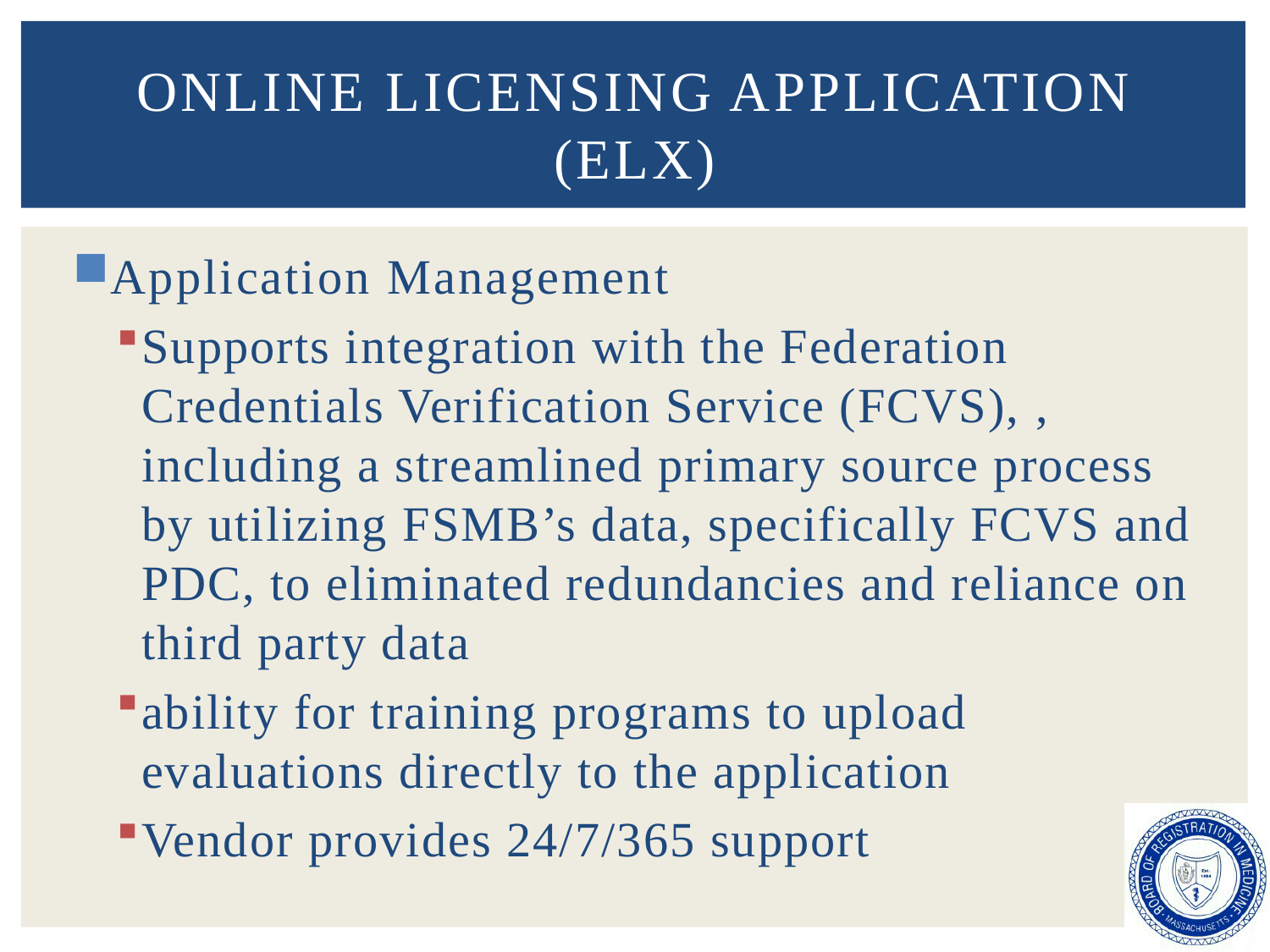

# ONLINE LICENSING APPLICATION (ELX)
Application Management
Supports integration with the Federation Credentials Verification Service (FCVS), , including a streamlined primary source process by utilizing FSMB’s data, specifically FCVS and PDC, to eliminated redundancies and reliance on third party data
ability for training programs to upload evaluations directly to the application
Vendor provides 24/7/365 support